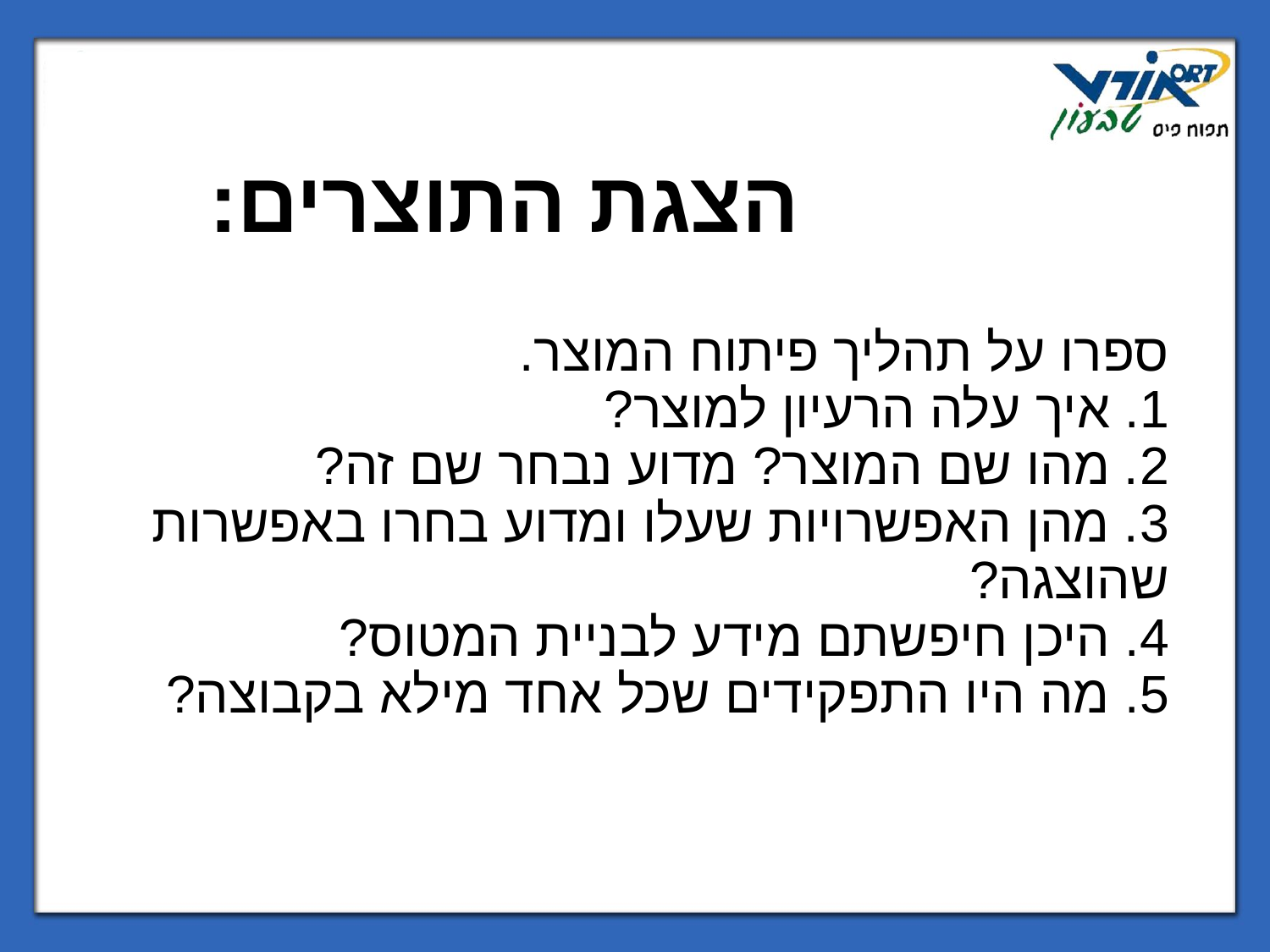

הצגת התוצרים:
# ספרו על תהליך פיתוח המוצר. 1. איך עלה הרעיון למוצר? 2. מהו שם המוצר? מדוע נבחר שם זה?
3. מהן האפשרויות שעלו ומדוע בחרו באפשרות שהוצגה?
4. היכן חיפשתם מידע לבניית המטוס?
5. מה היו התפקידים שכל אחד מילא בקבוצה?